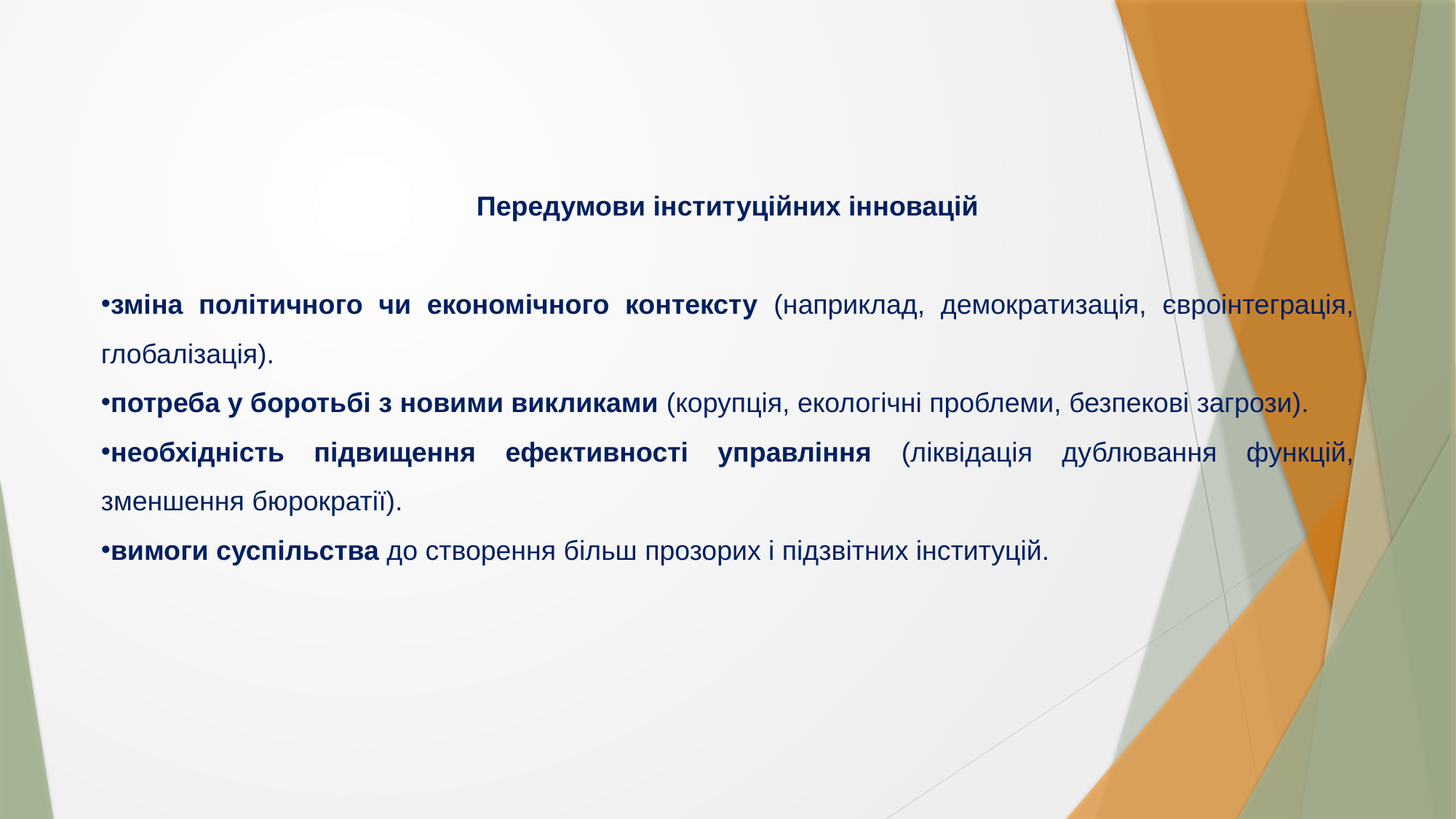

Передумови інституційних інновацій

зміна політичного чи економічного контексту (наприклад, демократизація, євроінтеграція, глобалізація).
потреба у боротьбі з новими викликами (корупція, екологічні проблеми, безпекові загрози).
необхідність підвищення ефективності управління (ліквідація дублювання функцій, зменшення бюрократії).
вимоги суспільства до створення більш прозорих і підзвітних інституцій.